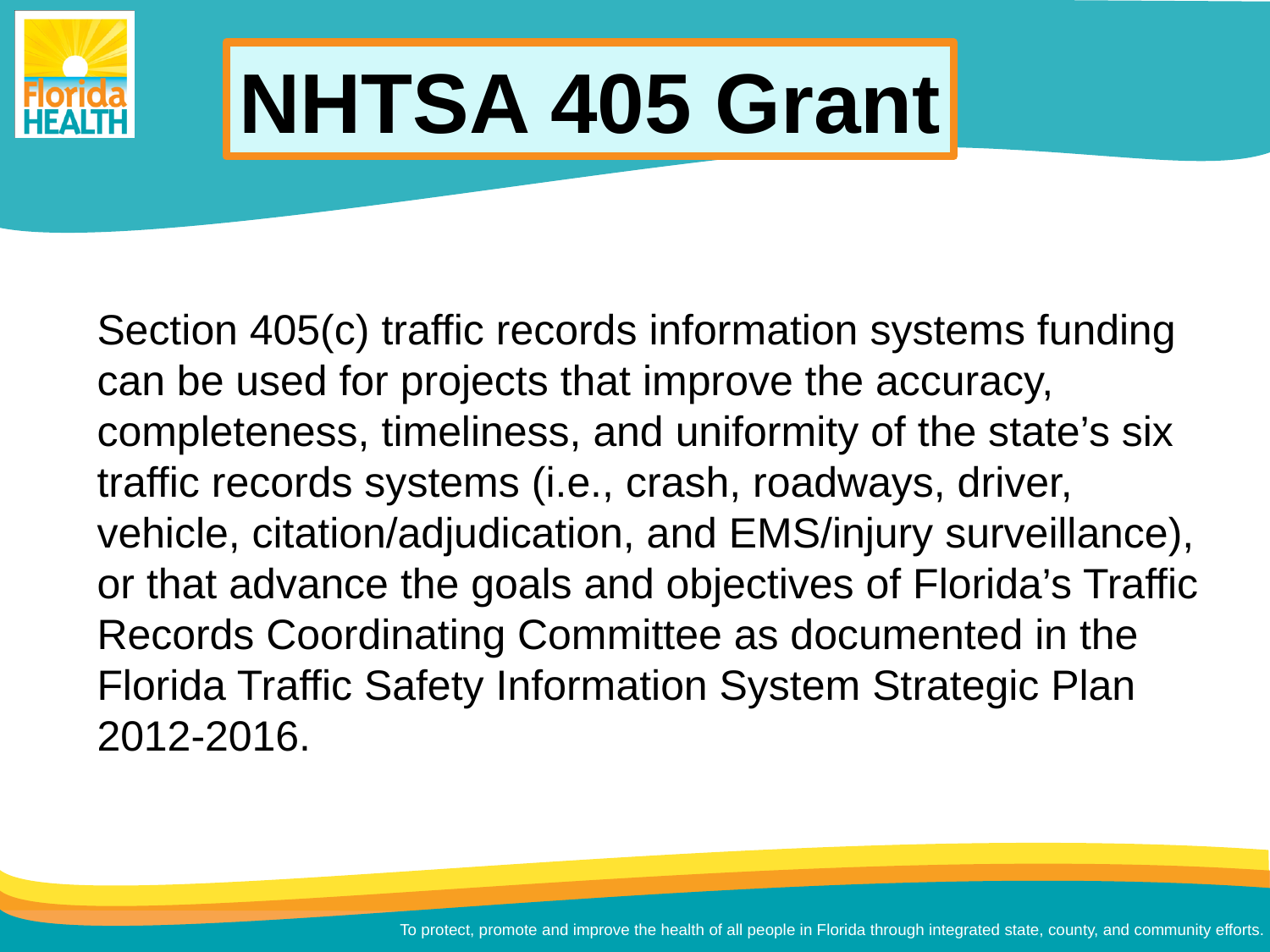

NHTSA 405 Grant
Section 405(c) traffic records information systems funding can be used for projects that improve the accuracy, completeness, timeliness, and uniformity of the state’s six traffic records systems (i.e., crash, roadways, driver, vehicle, citation/adjudication, and EMS/injury surveillance), or that advance the goals and objectives of Florida’s Traffic Records Coordinating Committee as documented in the Florida Traffic Safety Information System Strategic Plan 2012-2016.